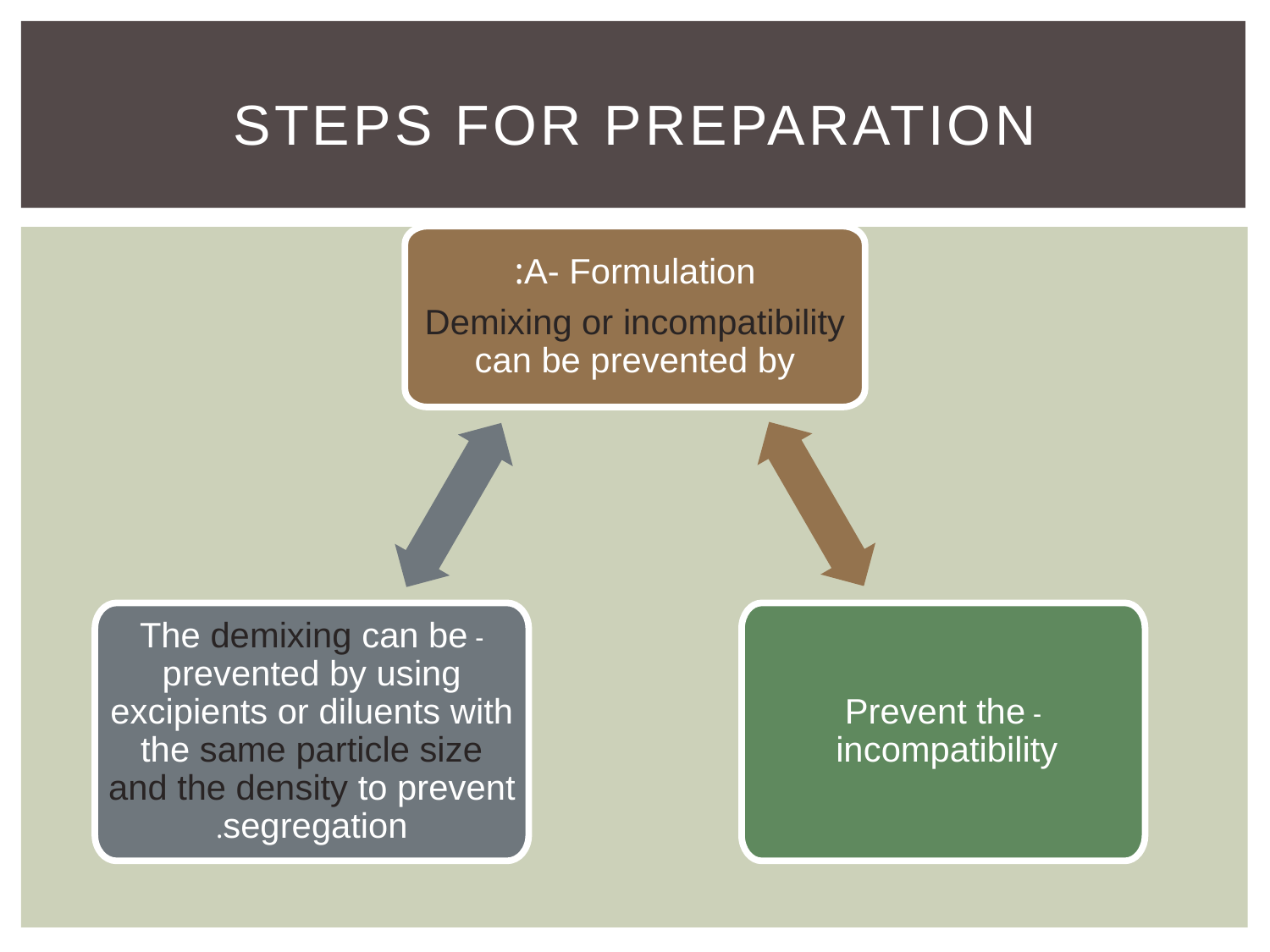

# Steps for preparation
A- Formulation:
Demixing or incompatibility can be prevented by

- The demixing can be prevented by using excipients or diluents with the same particle size and the density to prevent segregation.
- Prevent the incompatibility